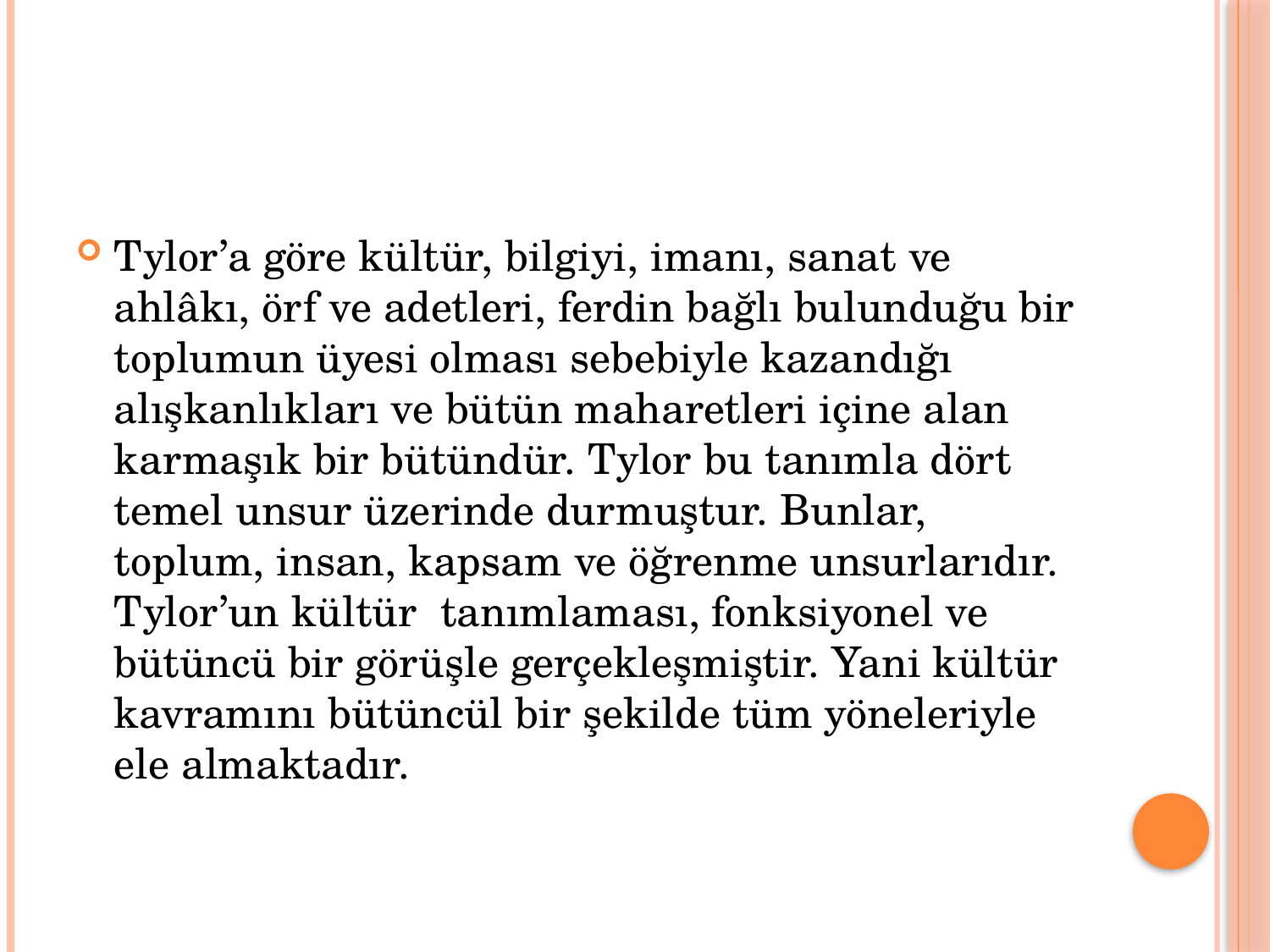

#
Tylor’a göre kültür, bilgiyi, imanı, sanat ve ahlâkı, örf ve adetleri, ferdin bağlı bulunduğu bir toplumun üyesi olması sebebiyle kazandığı alışkanlıkları ve bütün maharetleri içine alan karmaşık bir bütündür. Tylor bu tanımla dört temel unsur üzerinde durmuştur. Bunlar, toplum, insan, kapsam ve öğrenme unsurlarıdır. Tylor’un kültür  tanımlaması, fonksiyonel ve bütüncü bir görüşle gerçekleşmiştir. Yani kültür kavramını bütüncül bir şekilde tüm yöneleriyle ele almaktadır.